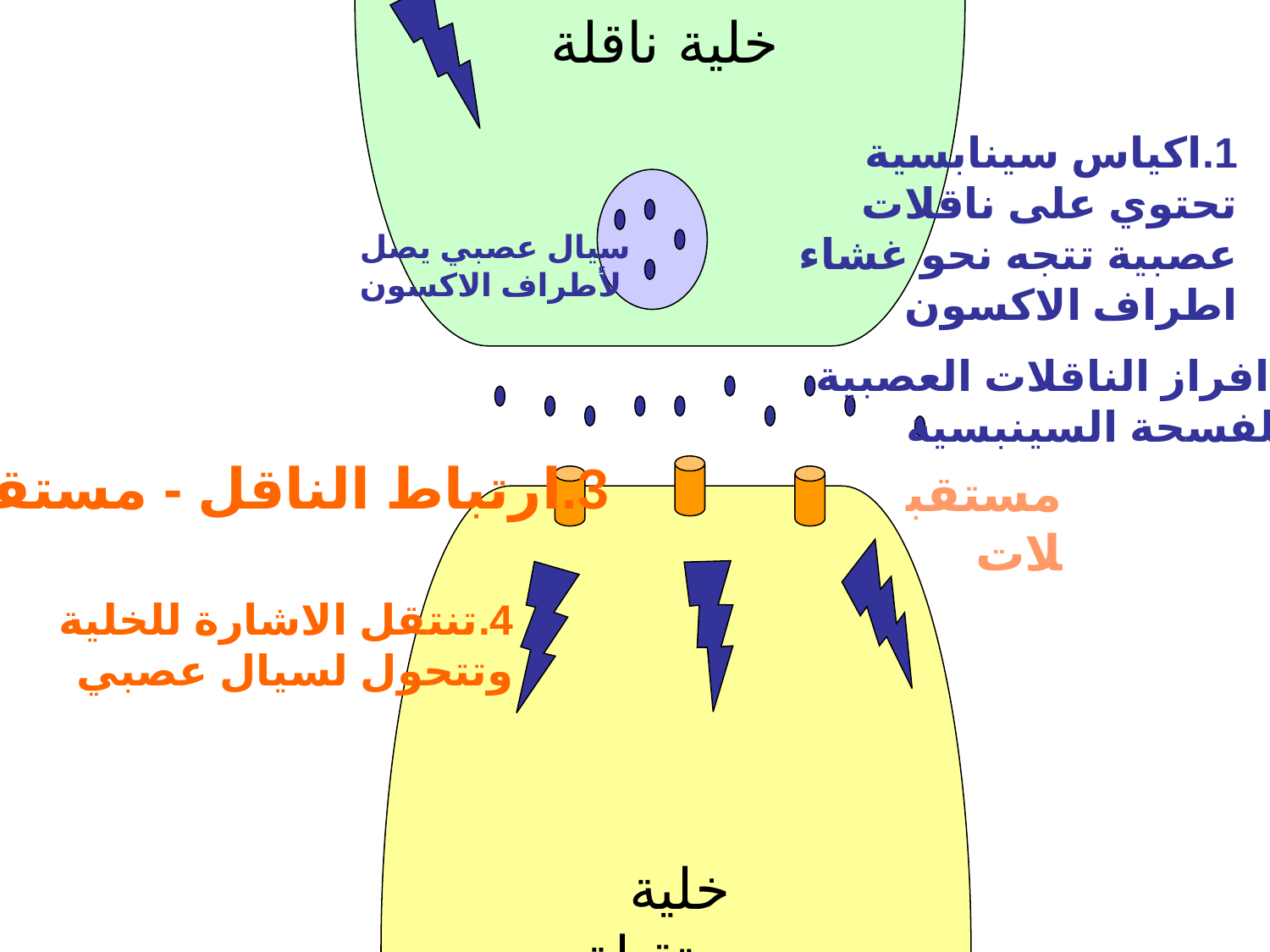

خلية ناقلة

1.اكياس سينابسية تحتوي على ناقلات عصبية تتجه نحو غشاء اطراف الاكسون

سيال عصبي يصل
 لأطراف الاكسون
2.افراز الناقلات العصبية
 للفسحة السينبسية

3.ارتباط الناقل - مستقبل

مستقبلات

4.تنتقل الاشارة للخلية
وتتحول لسيال عصبي
خلية مستقبلة